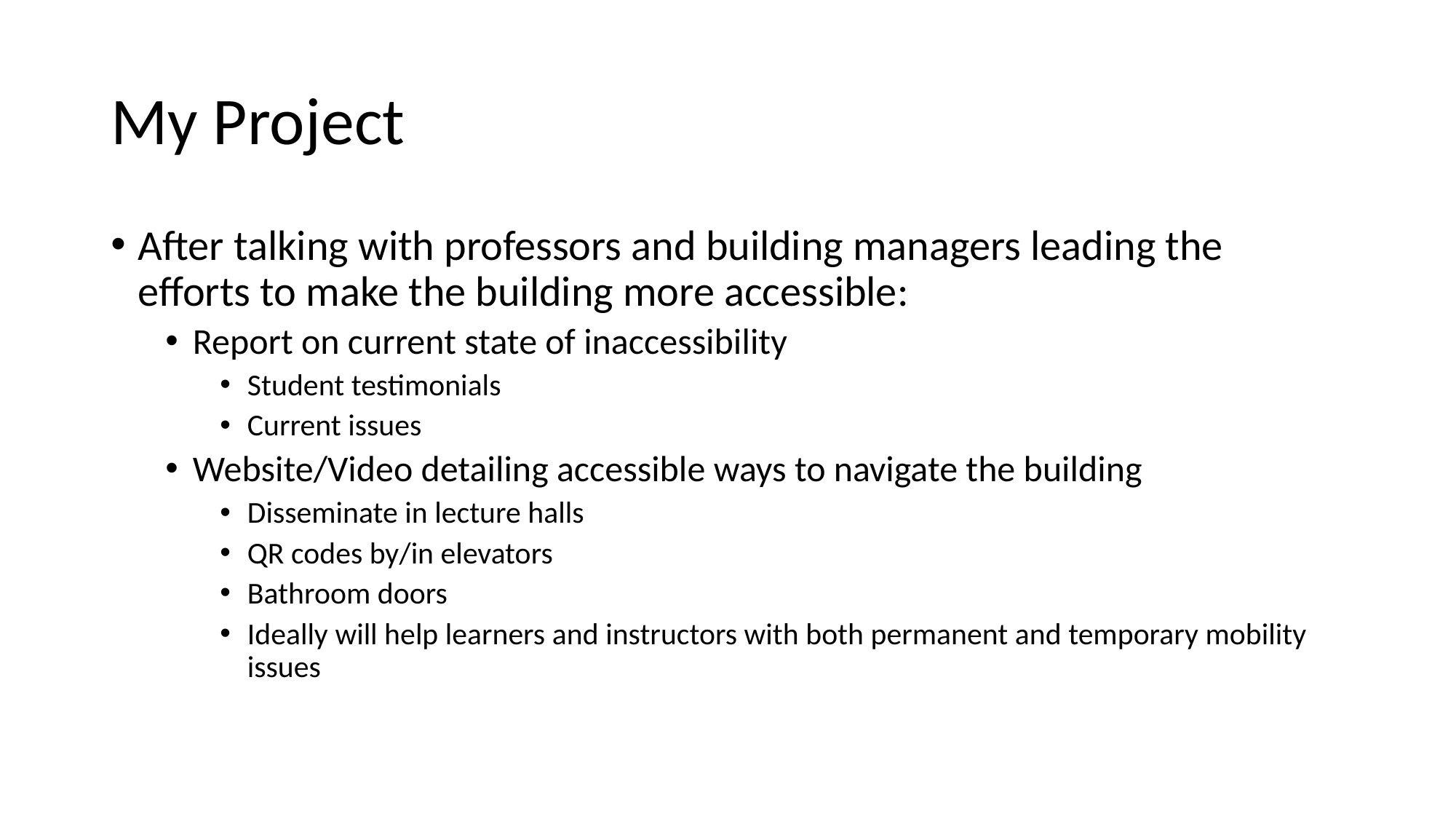

# My Project
After talking with professors and building managers leading the efforts to make the building more accessible:
Report on current state of inaccessibility
Student testimonials
Current issues
Website/Video detailing accessible ways to navigate the building
Disseminate in lecture halls
QR codes by/in elevators
Bathroom doors
Ideally will help learners and instructors with both permanent and temporary mobility issues